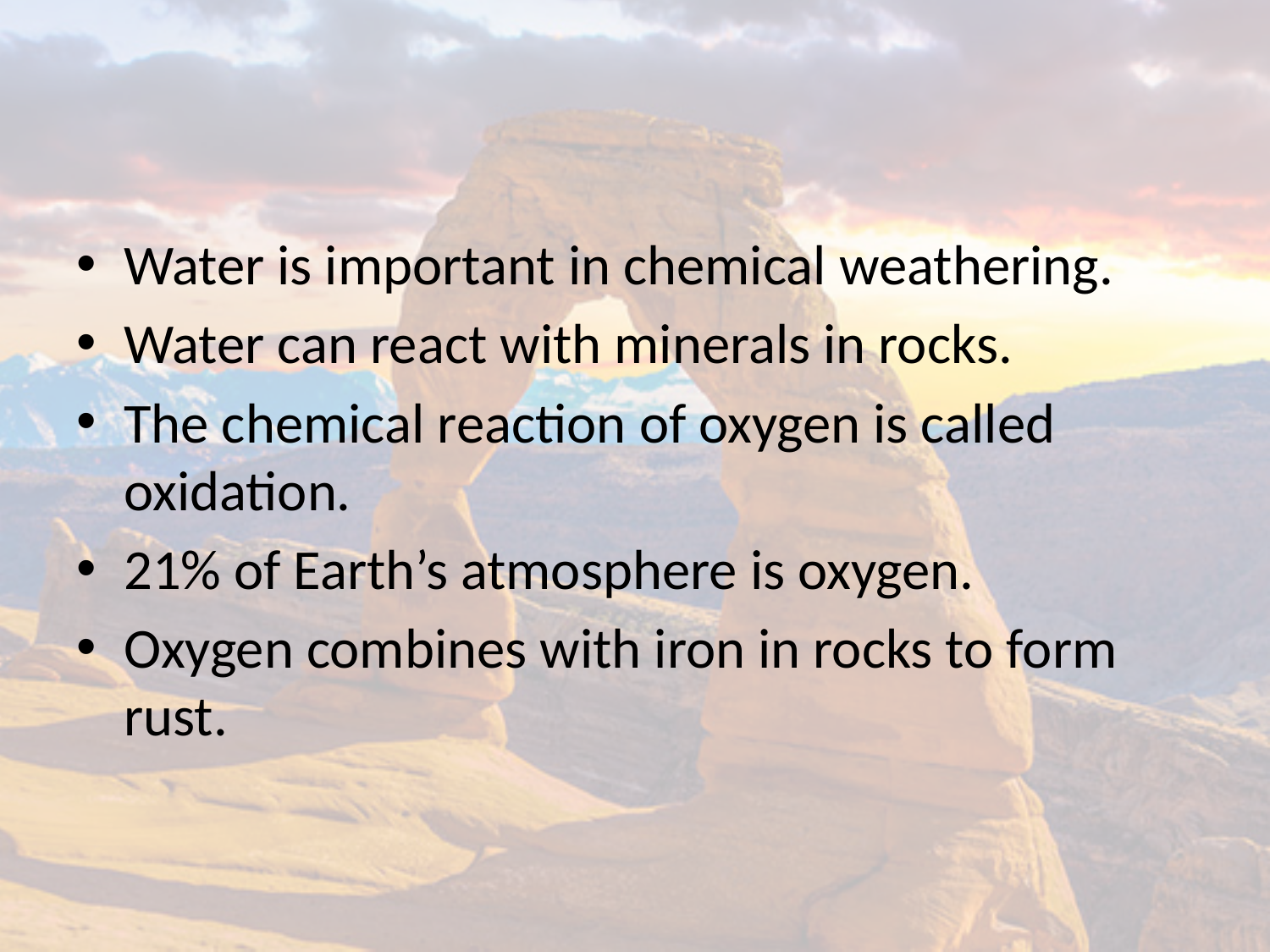

#
Water is important in chemical weathering.
Water can react with minerals in rocks.
The chemical reaction of oxygen is called oxidation.
21% of Earth’s atmosphere is oxygen.
Oxygen combines with iron in rocks to form rust.